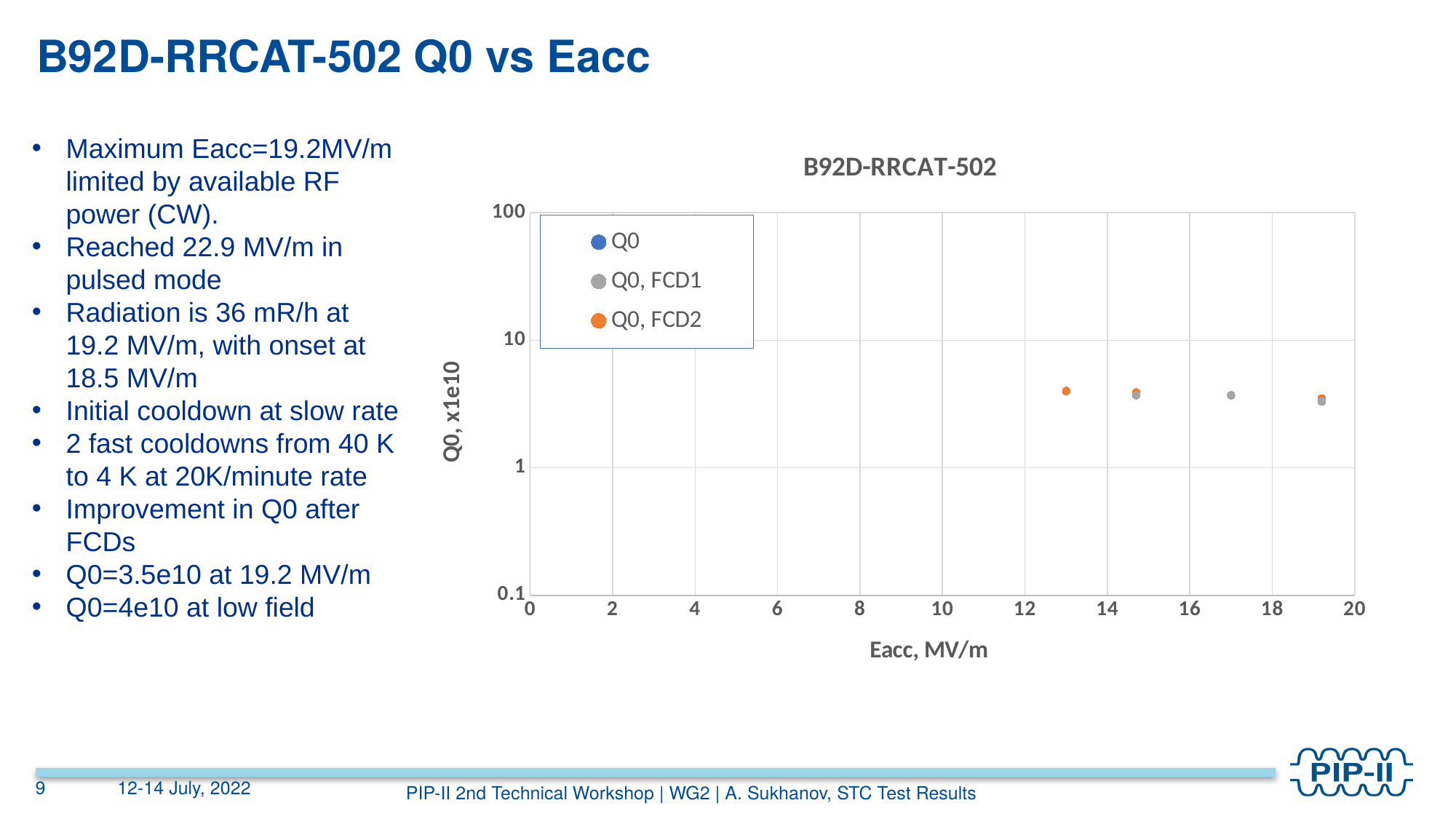

# B92D-RRCAT-502 Q0 vs Eacc
Maximum Eacc=19.2MV/m limited by available RF power (CW).
Reached 22.9 MV/m in pulsed mode
Radiation is 36 mR/h at 19.2 MV/m, with onset at 18.5 MV/m
Initial cooldown at slow rate
2 fast cooldowns from 40 K to 4 K at 20K/minute rate
Improvement in Q0 after FCDs
Q0=3.5e10 at 19.2 MV/m
Q0=4e10 at low field

### Chart: B92D-RRCAT-502

| Category | Q0 | Q0, FCD1 | Q0, FCD2 |
|---|---|---|---|
9
12-14 July, 2022
PIP-II 2nd Technical Workshop | WG2 | A. Sukhanov, STC Test Results